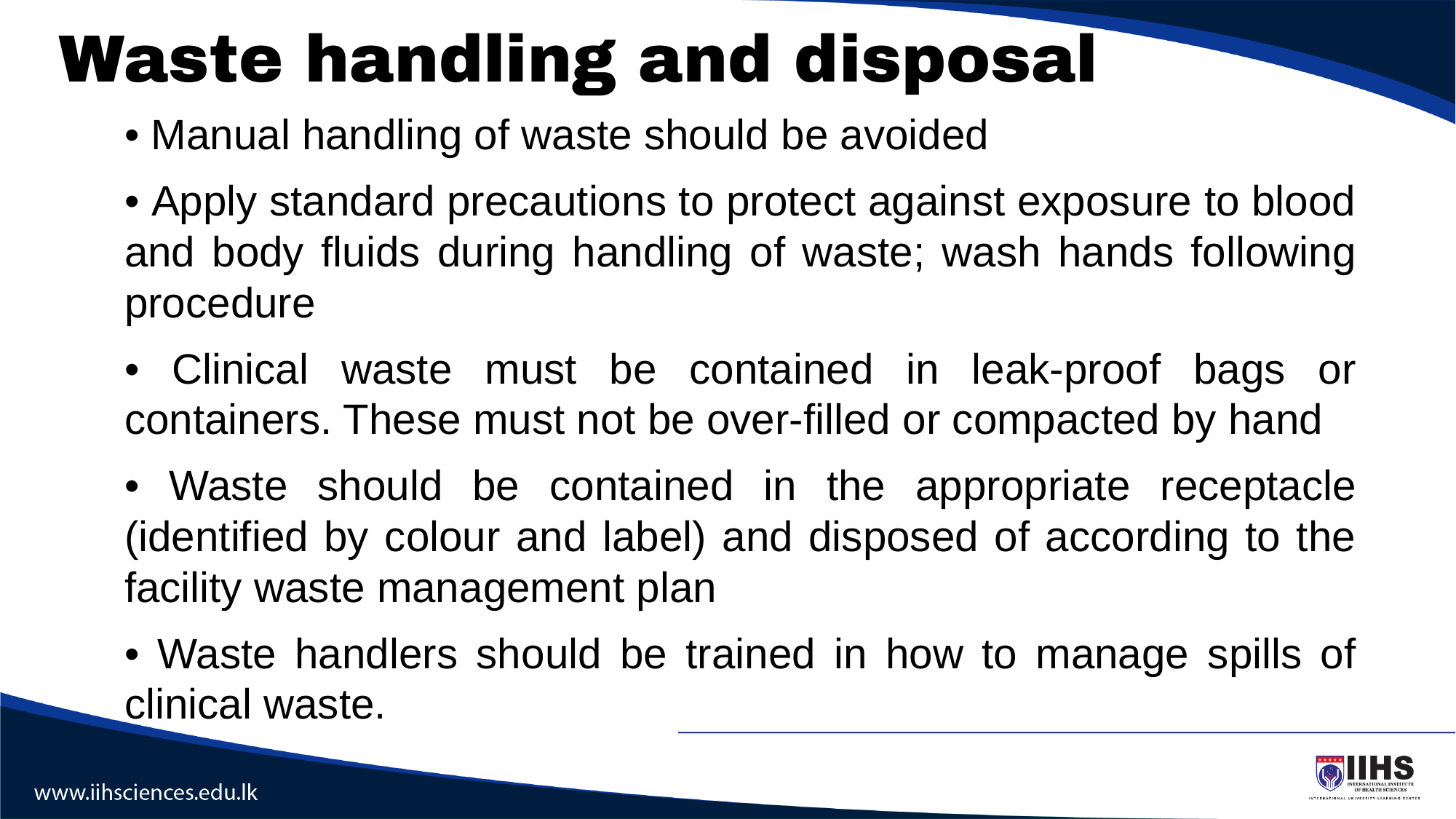

# Waste handling and disposal
• Manual handling of waste should be avoided
• Apply standard precautions to protect against exposure to blood and body fluids during handling of waste; wash hands following procedure
• Clinical waste must be contained in leak-proof bags or containers. These must not be over-filled or compacted by hand
• Waste should be contained in the appropriate receptacle (identified by colour and label) and disposed of according to the facility waste management plan
• Waste handlers should be trained in how to manage spills of clinical waste.